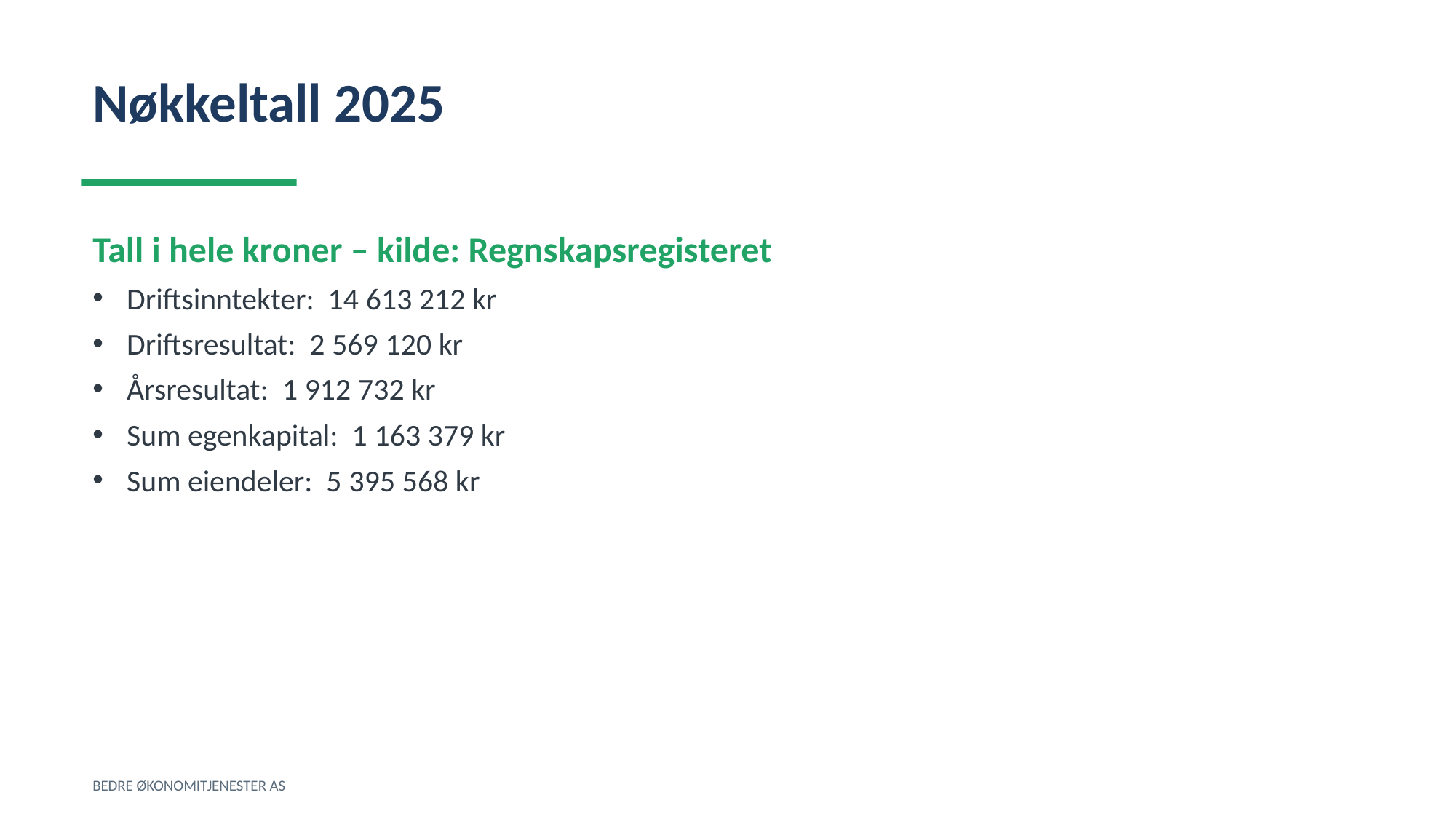

Nøkkeltall 2025

Tall i hele kroner – kilde: Regnskapsregisteret
Driftsinntekter:  14 613 212 kr
Driftsresultat:  2 569 120 kr
Årsresultat:  1 912 732 kr
Sum egenkapital:  1 163 379 kr
Sum eiendeler:  5 395 568 kr
BEDRE ØKONOMITJENESTER AS